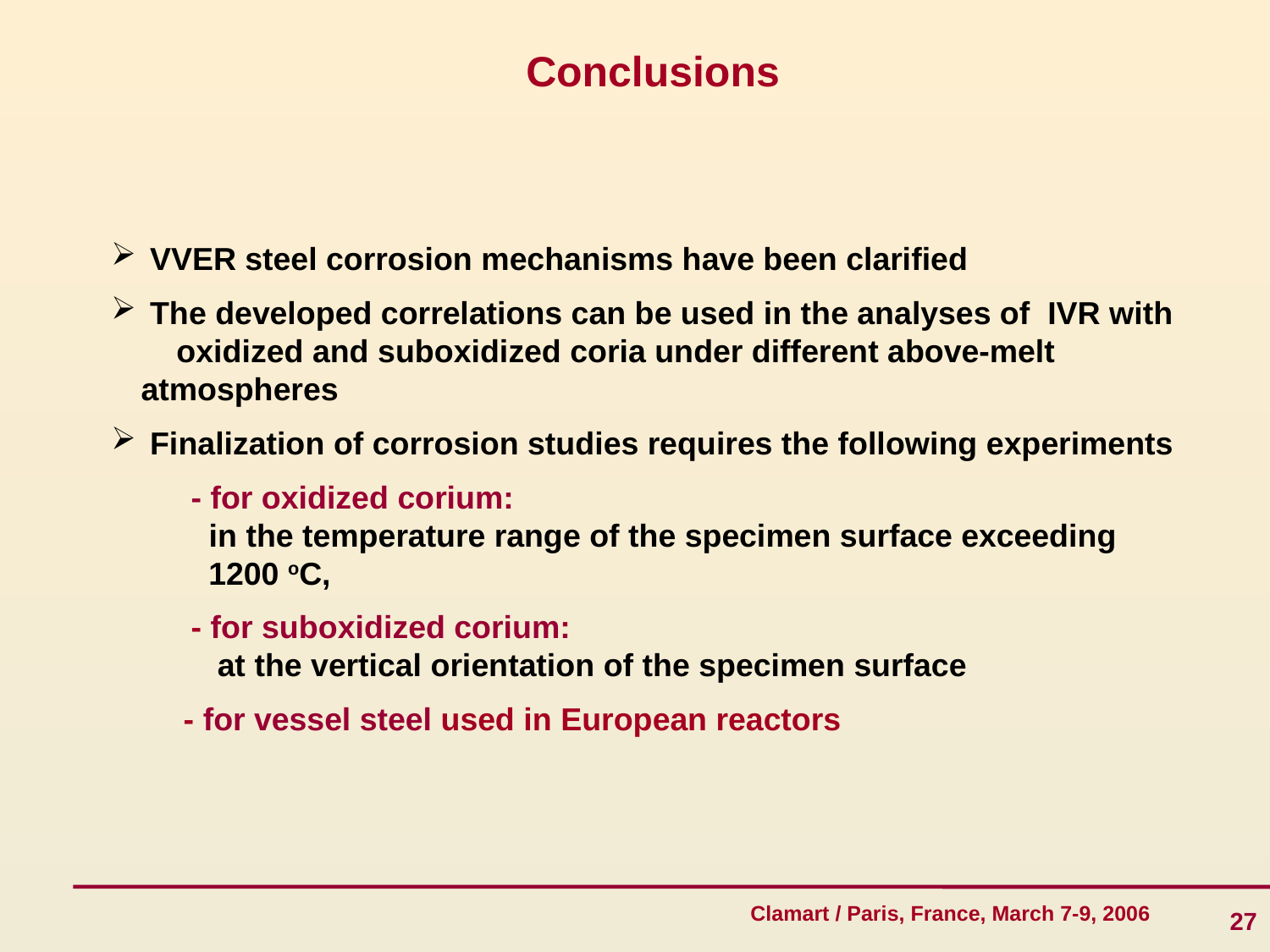

Conclusions

 VVER steel corrosion mechanisms have been clarified
 The developed correlations can be used in the analyses of  IVR with
    oxidized and suboxidized coria under different above-melt atmospheres
 Finalization of corrosion studies requires the following experiments
         - for oxidized corium:
           in the temperature range of the specimen surface exceeding
           1200 oC,
         - for suboxidized corium:
            at the vertical orientation of the specimen surface
	 - for vessel steel used in European reactors
27